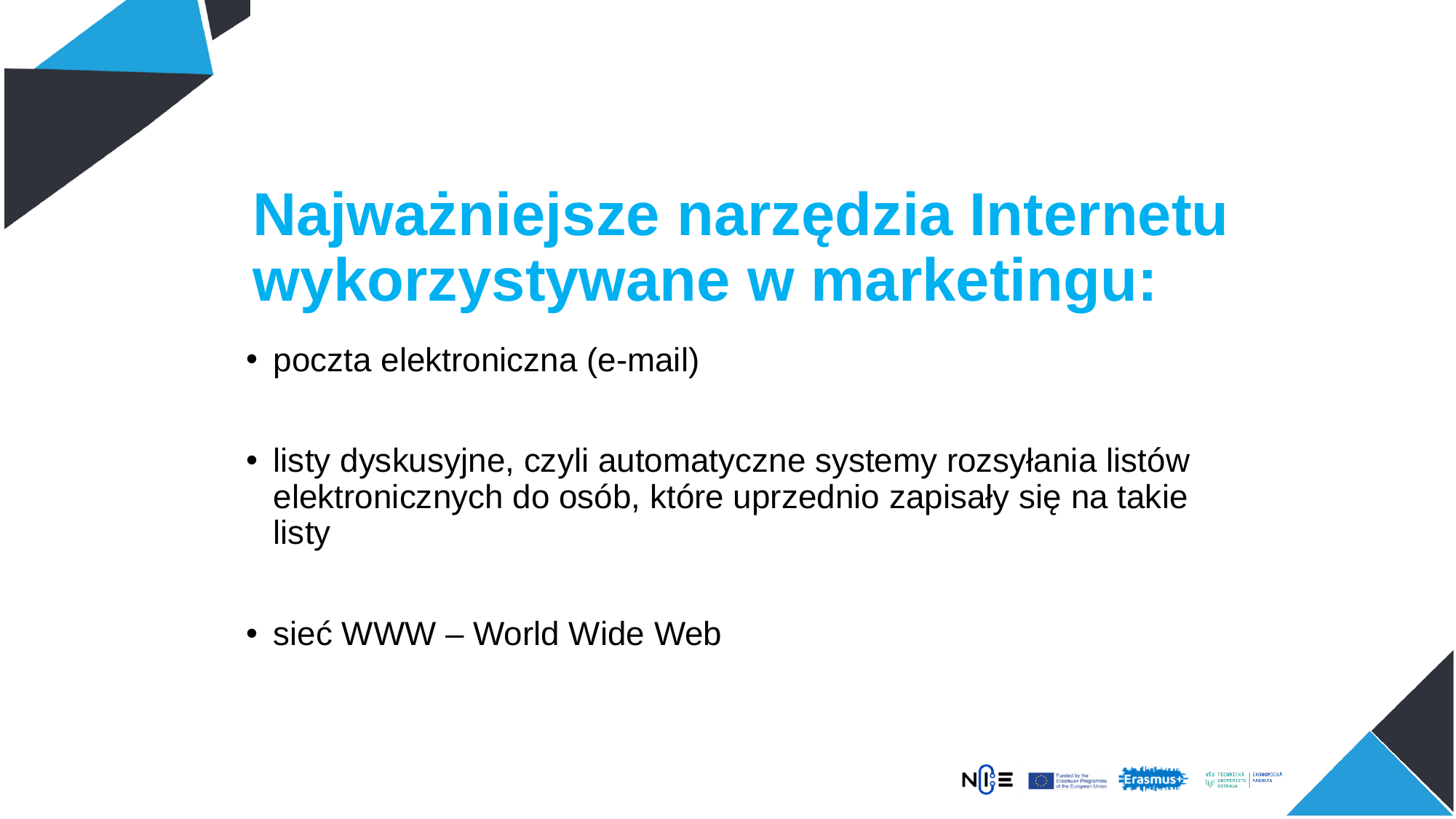

# Najważniejsze narzędzia Internetu wykorzystywane w marketingu:
poczta elektroniczna (e-mail)

listy dyskusyjne, czyli automatyczne systemy rozsyłania listów elektronicznych do osób, które uprzednio zapisały się na takie listy

sieć WWW – World Wide Web